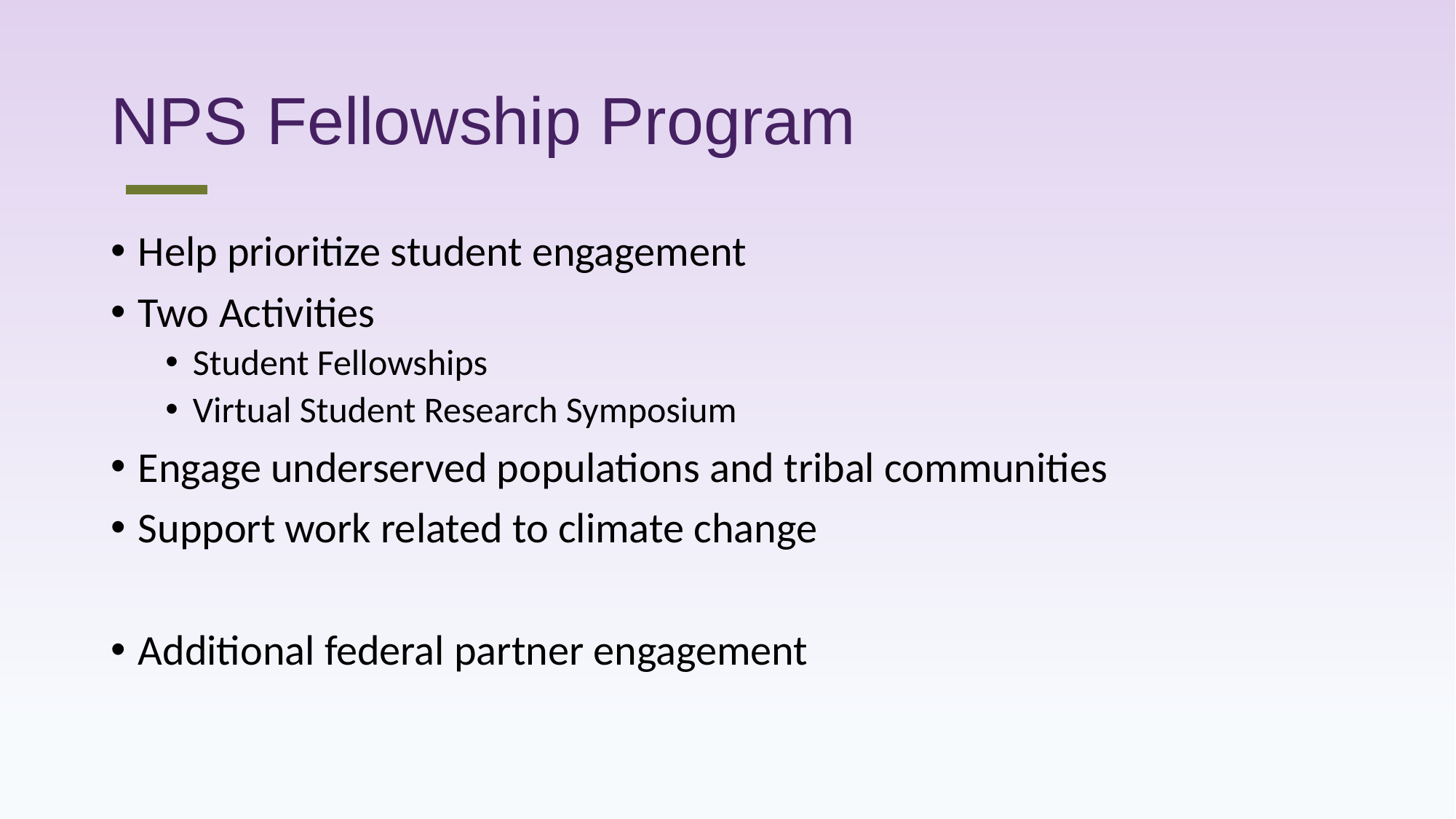

# NPS Fellowship Program
Help prioritize student engagement
Two Activities
Student Fellowships
Virtual Student Research Symposium
Engage underserved populations and tribal communities
Support work related to climate change

Additional federal partner engagement